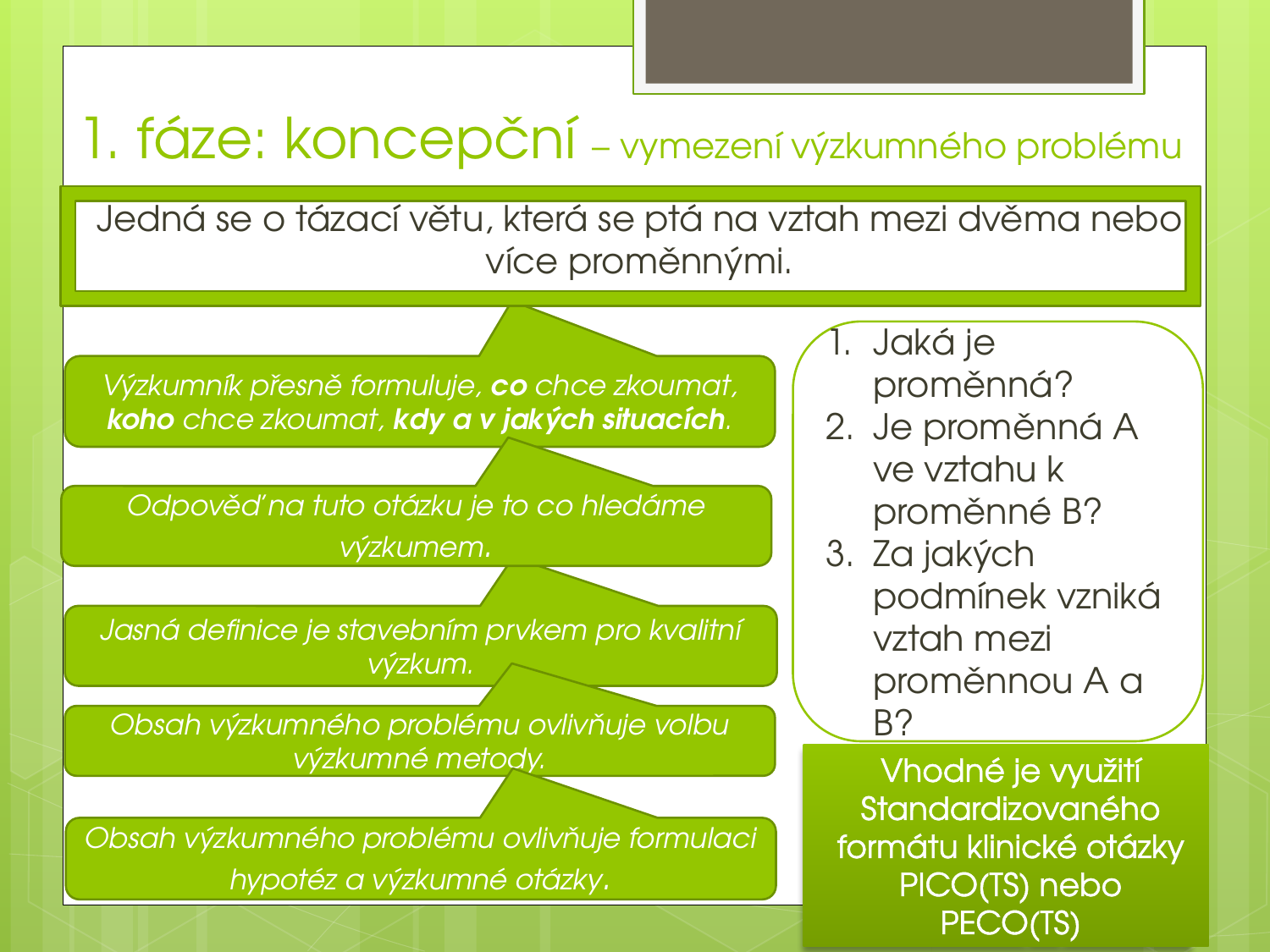

# 1. fáze: koncepční – vymezení výzkumného problému

Jedná se o tázací větu, která se ptá na vztah mezi dvěma nebo více proměnnými.

Jaká je proměnná?
Je proměnná A ve vztahu k proměnné B?
Za jakých podmínek vzniká vztah mezi proměnnou A a B?
Výzkumník přesně formuluje, co chce zkoumat, koho chce zkoumat, kdy a v jakých situacích.
Odpověď na tuto otázku je to co hledáme výzkumem.
Jasná definice je stavebním prvkem pro kvalitní výzkum.
Obsah výzkumného problému ovlivňuje volbu výzkumné metody.
Vhodné je využití Standardizovaného formátu klinické otázky PICO(TS) nebo PECO(TS)
Obsah výzkumného problému ovlivňuje formulaci hypotéz a výzkumné otázky.